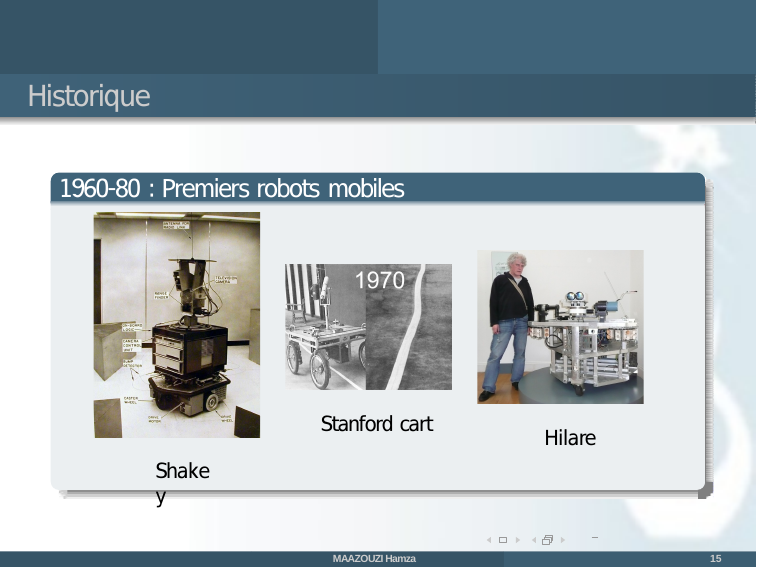

Historique

1960-80 : Premiers robots mobiles

Stanford cart
Hilare
Shakey

MAAZOUZI Hamza
15